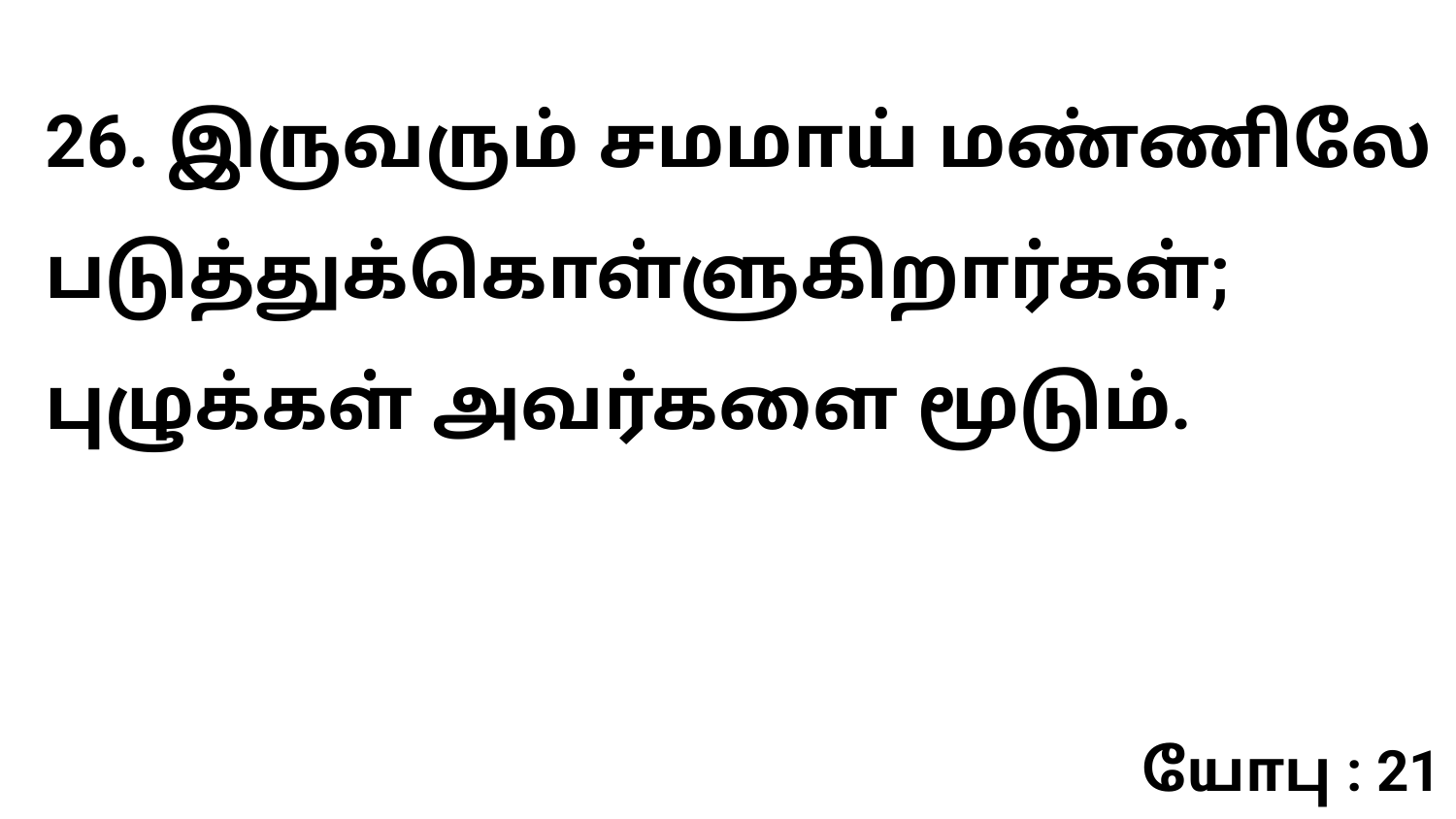

26. இருவரும் சமமாய் மண்ணிலே படுத்துக்கொள்ளுகிறார்கள்; புழுக்கள் அவர்களை மூடும்.
யோபு : 21